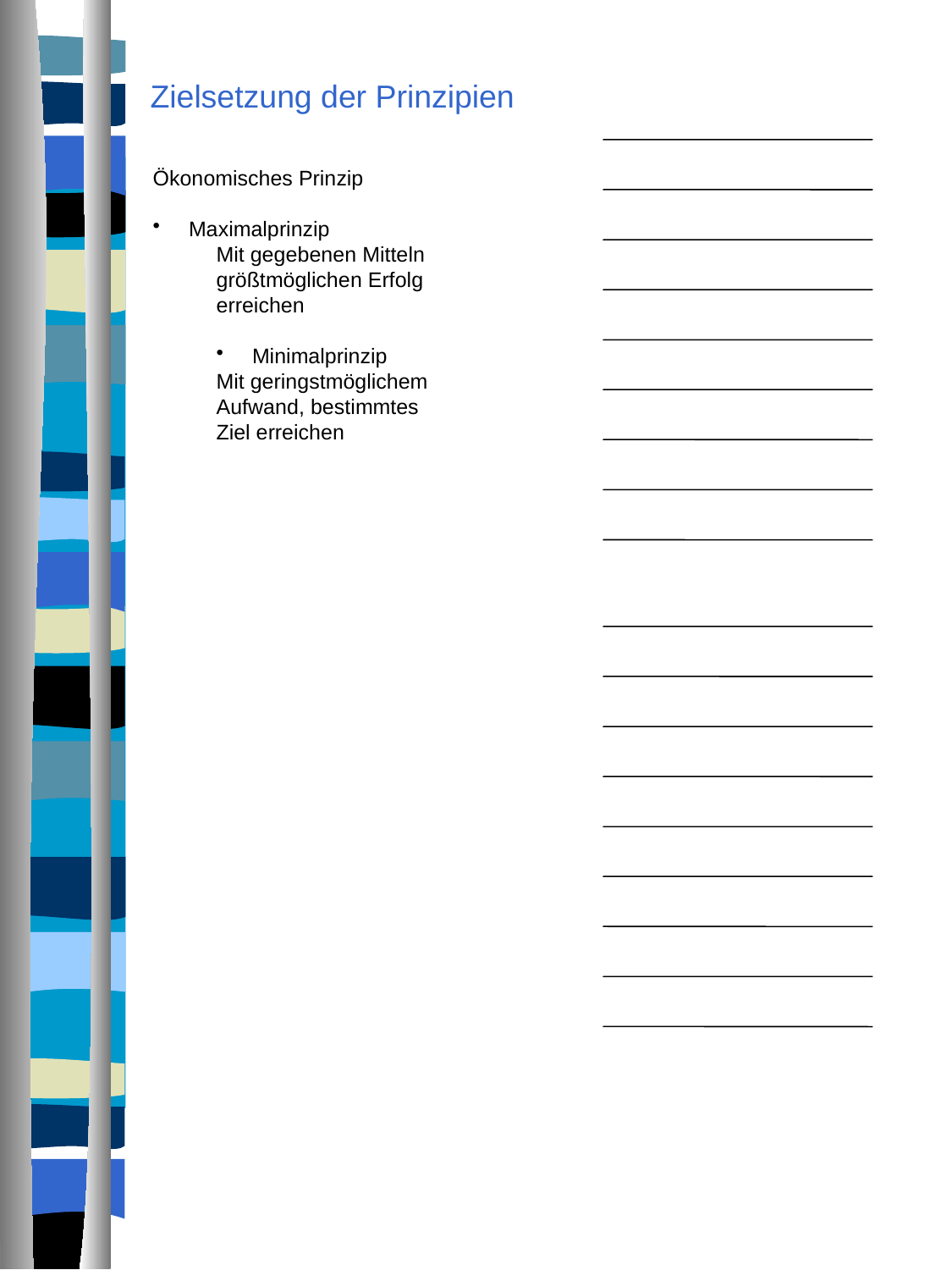

# Zielsetzung der Prinzipien
Ökonomisches Prinzip

 Maximalprinzip
Mit gegebenen Mitteln
größtmöglichen Erfolg
erreichen

 Minimalprinzip
Mit geringstmöglichem
Aufwand, bestimmtes
Ziel erreichen